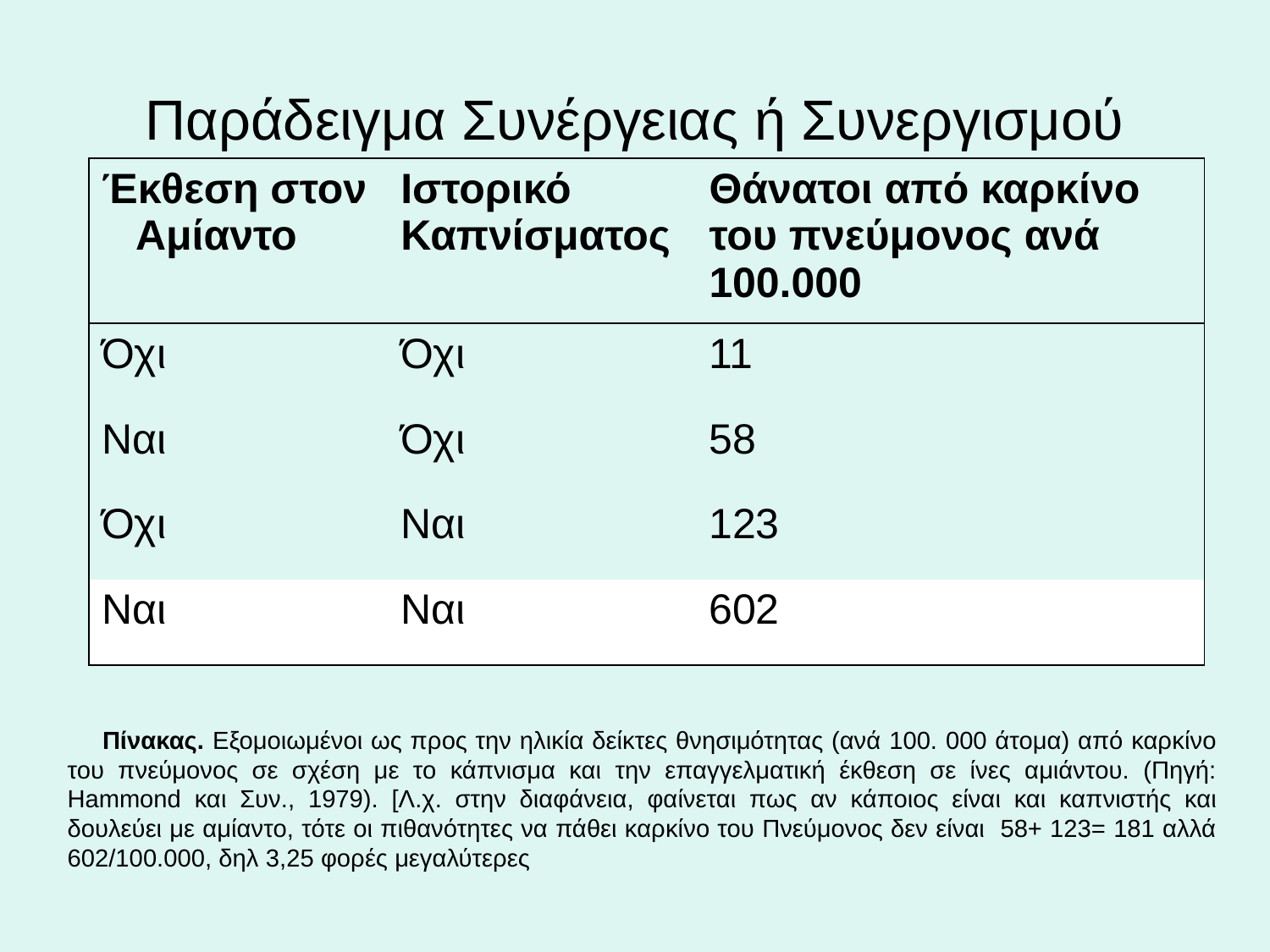

# Παράδειγμα Συνέργειας ή Συνεργισμού
| Έκθεση στον Αμίαντο | Ιστορικό Καπνίσματος | Θάνατοι από καρκίνο του πνεύμονος ανά 100.000 |
| --- | --- | --- |
| Όχι | Όχι | 11 |
| Ναι | Όχι | 58 |
| Όχι | Ναι | 123 |
| Ναι | Ναι | 602 |

Πίνακας. Εξομοιωμένοι ως προς την ηλικία δείκτες θνησιμότητας (ανά 100. 000 άτομα) από καρκίνο του πνεύμονος σε σχέση με το κάπνισμα και την επαγγελματική έκθεση σε ίνες αμιάντου. (Πηγή: Hammond και Συν., 1979). [Λ.χ. στην διαφάνεια, φαίνεται πως αν κάποιος είναι και καπνιστής και δουλεύει με αμίαντο, τότε οι πιθανότητες να πάθει καρκίνο του Πνεύμονος δεν είναι  58+ 123= 181 αλλά 602/100.000, δηλ 3,25 φορές μεγαλύτερες